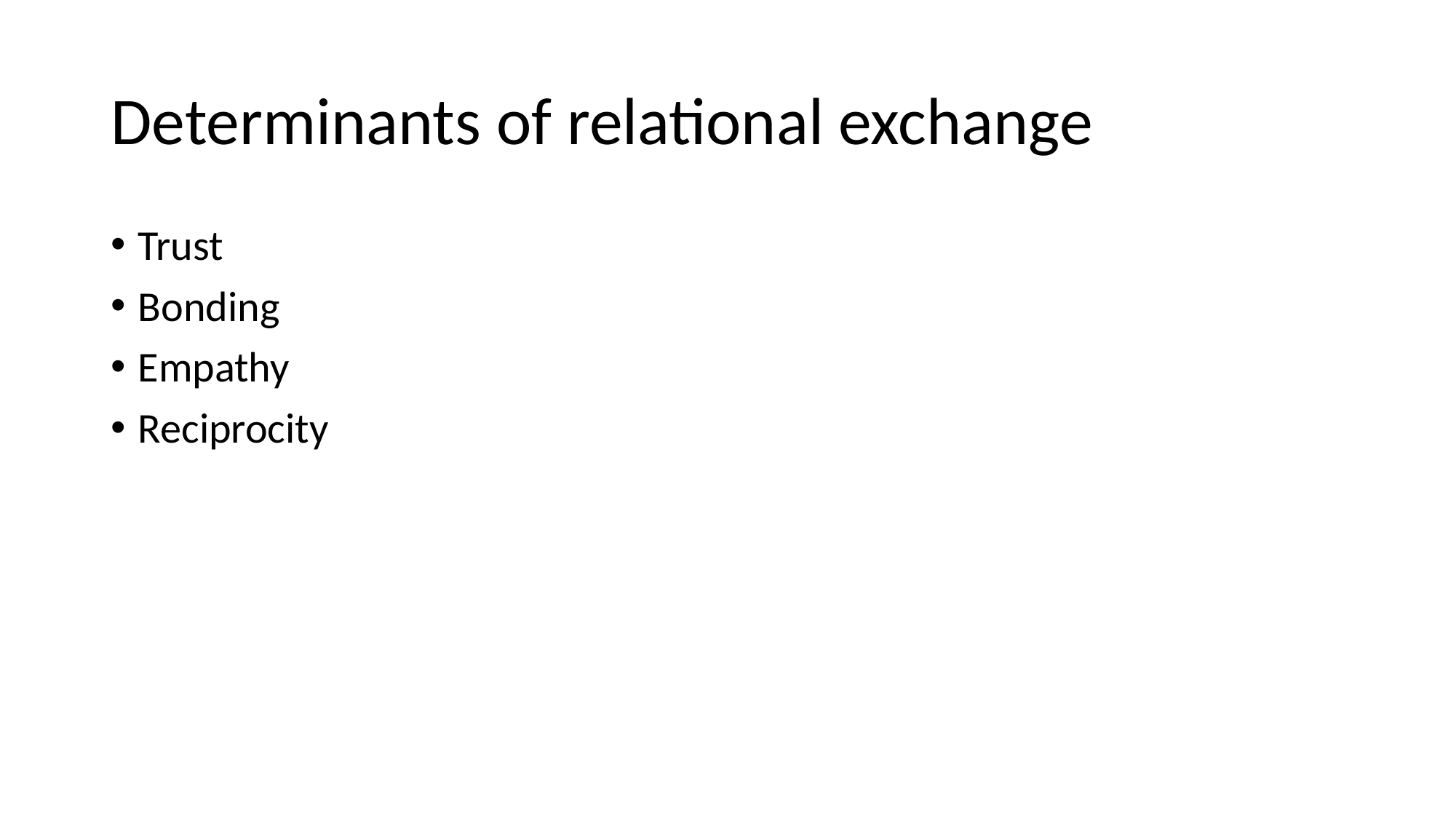

# Determinants of relational exchange
Trust
Bonding
Empathy
Reciprocity